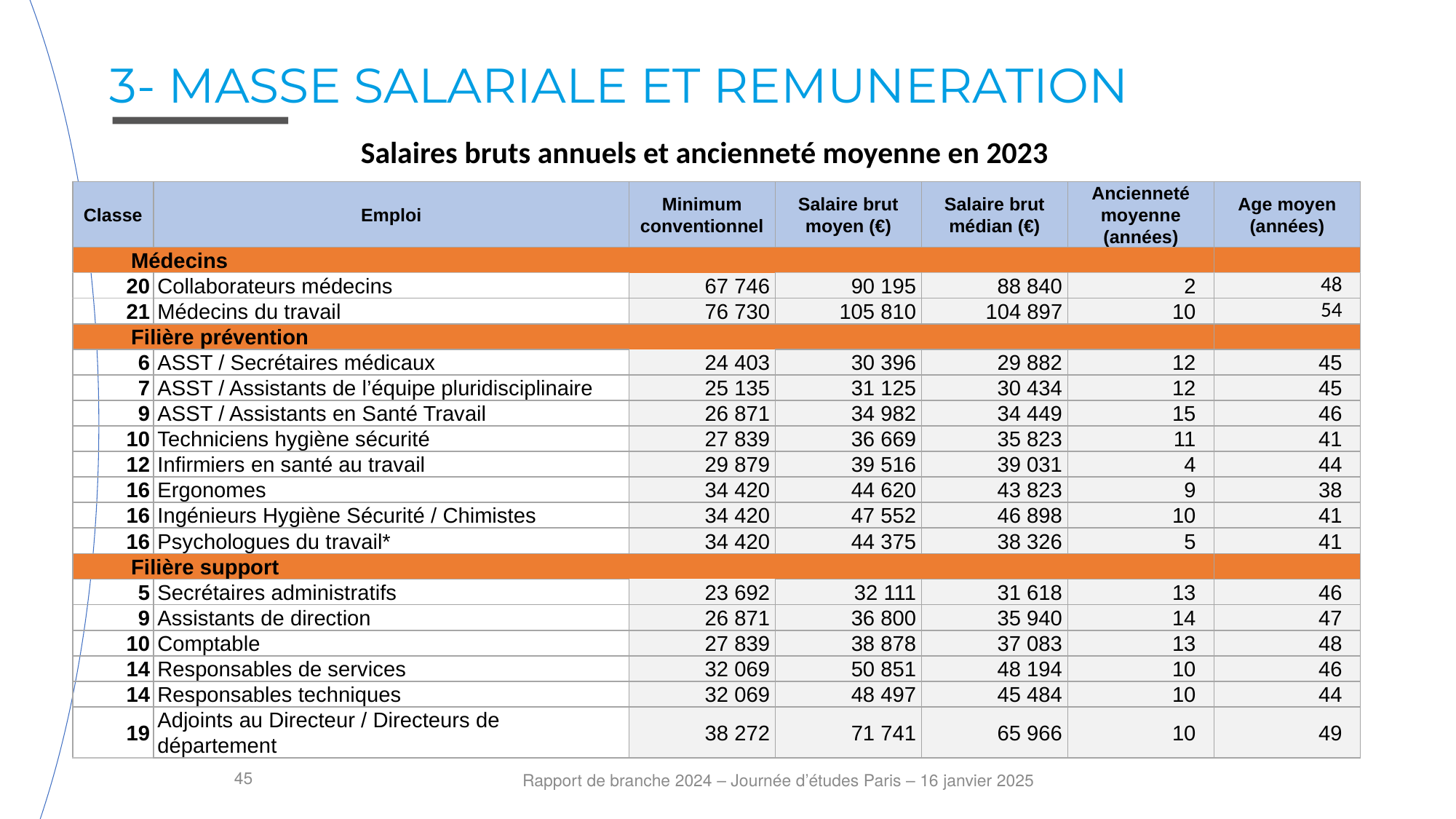

3- MASSE SALARIALE ET REMUNERATION
Salaires bruts annuels et ancienneté moyenne en 2023

| Classe | Emploi | Minimum conventionnel | Salaire brut moyen (€) | Salaire brut médian (€) | Ancienneté moyenne (années) | Age moyen (années) |
| --- | --- | --- | --- | --- | --- | --- |
| Médecins |  |  |  |  |  |  |
| 20 | Collaborateurs médecins | 67 746 | 90 195 | 88 840 | 2 | 48 |
| 21 | Médecins du travail | 76 730 | 105 810 | 104 897 | 10 | 54 |
| Filière prévention |  |  |  |  |  |  |
| 6 | ASST / Secrétaires médicaux | 24 403 | 30 396 | 29 882 | 12 | 45 |
| 7 | ASST / Assistants de l’équipe pluridisciplinaire | 25 135 | 31 125 | 30 434 | 12 | 45 |
| 9 | ASST / Assistants en Santé Travail | 26 871 | 34 982 | 34 449 | 15 | 46 |
| 10 | Techniciens hygiène sécurité | 27 839 | 36 669 | 35 823 | 11 | 41 |
| 12 | Infirmiers en santé au travail | 29 879 | 39 516 | 39 031 | 4 | 44 |
| 16 | Ergonomes | 34 420 | 44 620 | 43 823 | 9 | 38 |
| 16 | Ingénieurs Hygiène Sécurité / Chimistes | 34 420 | 47 552 | 46 898 | 10 | 41 |
| 16 | Psychologues du travail\* | 34 420 | 44 375 | 38 326 | 5 | 41 |
| Filière support |  |  |  |  |  |  |
| 5 | Secrétaires administratifs | 23 692 | 32 111 | 31 618 | 13 | 46 |
| 9 | Assistants de direction | 26 871 | 36 800 | 35 940 | 14 | 47 |
| 10 | Comptable | 27 839 | 38 878 | 37 083 | 13 | 48 |
| 14 | Responsables de services | 32 069 | 50 851 | 48 194 | 10 | 46 |
| 14 | Responsables techniques | 32 069 | 48 497 | 45 484 | 10 | 44 |
| 19 | Adjoints au Directeur / Directeurs de département | 38 272 | 71 741 | 65 966 | 10 | 49 |